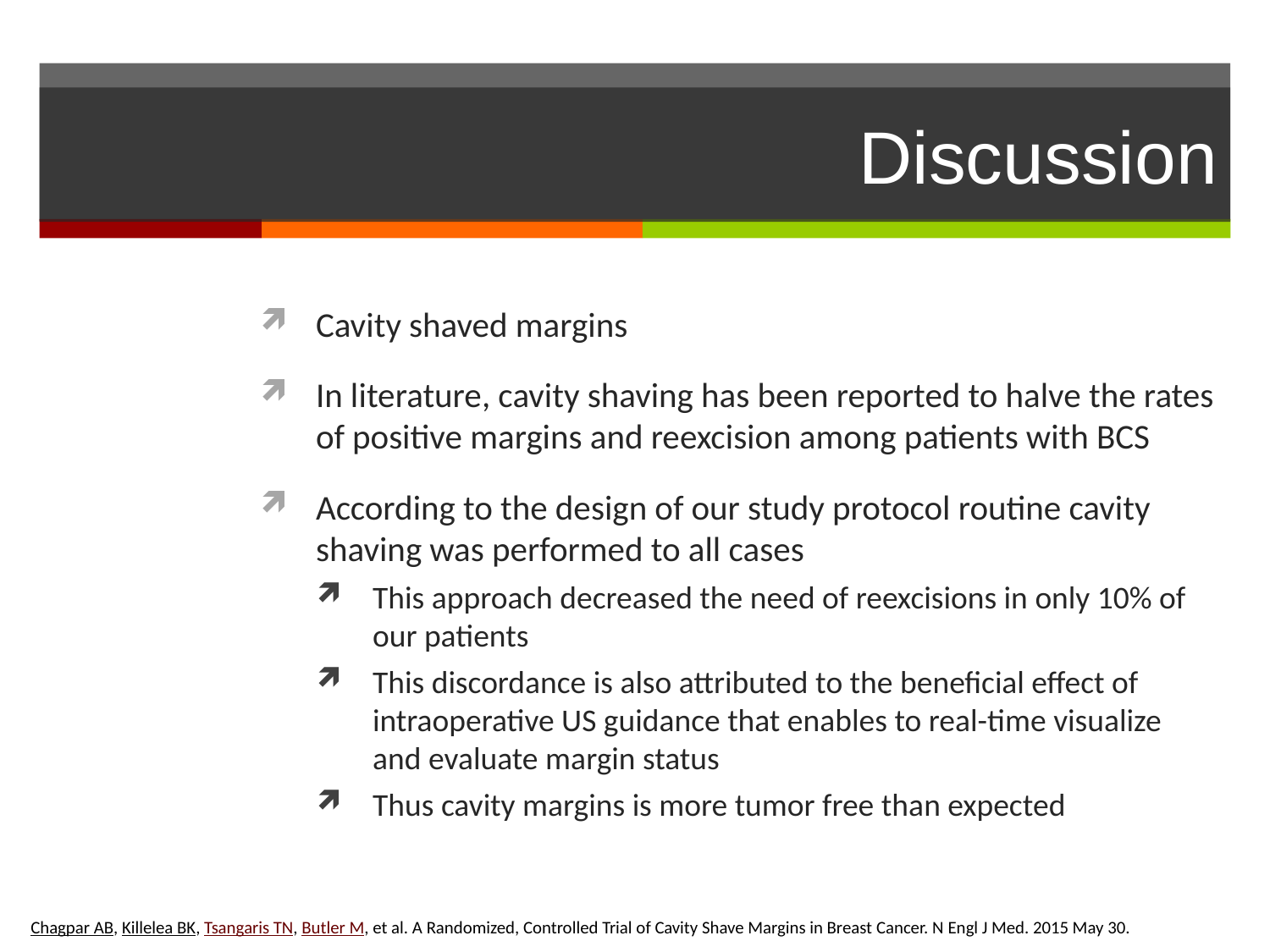

# Discussion
Cavity shaved margins
In literature, cavity shaving has been reported to halve the rates of positive margins and reexcision among patients with BCS
According to the design of our study protocol routine cavity shaving was performed to all cases
This approach decreased the need of reexcisions in only 10% of our patients
This discordance is also attributed to the beneficial effect of intraoperative US guidance that enables to real-time visualize and evaluate margin status
Thus cavity margins is more tumor free than expected
Chagpar AB, Killelea BK, Tsangaris TN, Butler M, et al. A Randomized, Controlled Trial of Cavity Shave Margins in Breast Cancer. N Engl J Med. 2015 May 30.